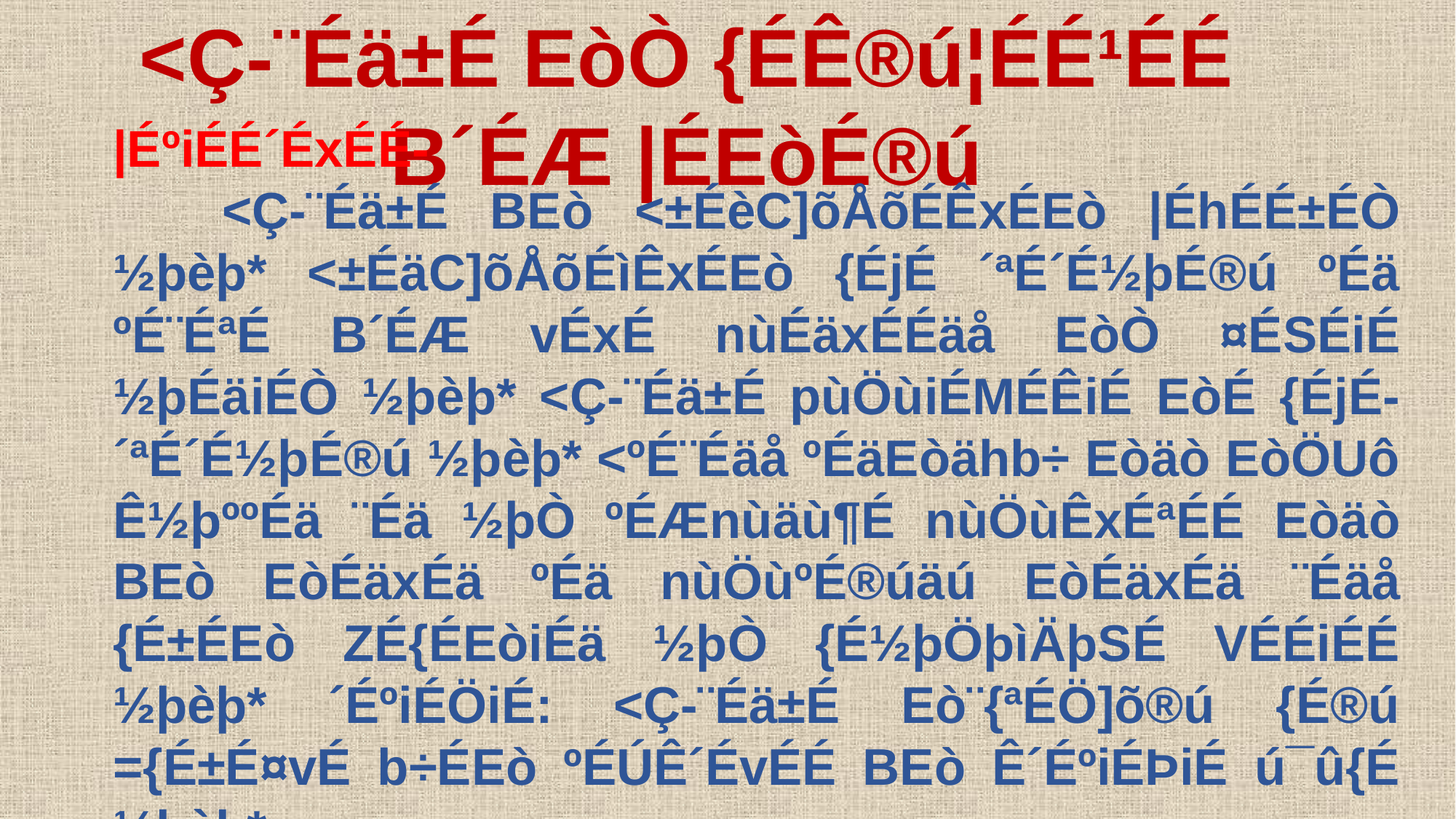

<Ç-¨Éä±É EòÒ {ÉÊ®ú¦ÉÉ¹ÉÉ B´ÉÆ |ÉEòÉ®ú
|ÉºiÉÉ´ÉxÉÉ-
	<Ç-¨Éä±É BEò <±ÉèC]õÅõÉÊxÉEò |ÉhÉÉ±ÉÒ ½þèþ* <±ÉäC]õÅõÉìÊxÉEò {ÉjÉ ´ªÉ´É½þÉ®ú ºÉä ºÉ¨ÉªÉ B´ÉÆ vÉxÉ nùÉäxÉÉäå EòÒ ¤ÉSÉiÉ ½þÉäiÉÒ ½þèþ* <Ç-¨Éä±É pùÖùiÉMÉÊiÉ EòÉ {ÉjÉ-´ªÉ´É½þÉ®ú ½þèþ* <ºÉ¨Éäå ºÉäEòähb÷ Eòäò EòÖUô Ê½þººÉä ¨Éä ½þÒ ºÉÆnùäù¶É nùÖùÊxÉªÉÉ Eòäò BEò EòÉäxÉä ºÉä nùÖùºÉ®úäú EòÉäxÉä ¨Éäå {É±ÉEò ZÉ{ÉEòiÉä ½þÒ {É½þÖþìÄþSÉ VÉÉiÉÉ ½þèþ* ´ÉºiÉÖiÉ: <Ç-¨Éä±É Eò¨{ªÉÖ]õ®ú {É®ú ={É±É¤vÉ b÷ÉEò ºÉÚÊ´ÉvÉÉ BEò Ê´ÉºiÉÞiÉ ú¯û{É ½þèþ*
	+ÉVÉ <Ç-¨Éä±É EòÉ |ÉSÉ±ÉxÉ ¤É½þÖþiÉ iÉäVÉä ºÉä ¤Éfø ®ú½þÉ ½þèþ* {É½þ±Éä <Ç-¨Éä±É EòÉ |ÉªÉÉäMÉ UôÉä]õäõ-UôÉä]õäõ ºÉÆnùäù¶ÉÉäå Eòäò +ÉnùÉxÉ-|ÉnùÉxÉ Eòäò Ê±ÉªÉÉ ÊEòªÉÉ VÉÉiÉÉ lÉÉ ÊEòxiÉÖ +ÉVÉEò±É nùºiÉÉ´ÉäVÉÉäå Eòäò +ÉnùÉxÉ-|ÉnùÉxÉ +Éè®ú OÉÉÊ¡òCºÉ ªÉÉ ùoù¶ªÉ ºÉÉ¨ÉOÉÒ Eòäò +ÉnùÉxÉ |ÉnùÉxÉ Eòäò Ê±ÉB <Ç ¨Éä±É EòÉ ¤É½þÖþiÉÉªÉiÉ |ÉªÉÉäMÉ ½þÉä ®ú½þÉ ½þèþ* <iÉxÉÉ ½þÒ xÉ½þÒ +ÉVÉ <Ç-¨Éä±É Eòäò ´nùÉ®úÉ +{ÉxÉÒ +É´ÉÉVÉ EòÉä ¦ÉÒ BEò ºlÉÉxÉ ºÉä nùÖùºÉ®úäú ºlÉÉxÉ iÉEò ¦ÉäVÉÉ VÉÉ ®ú½þÉ ½þèþ*